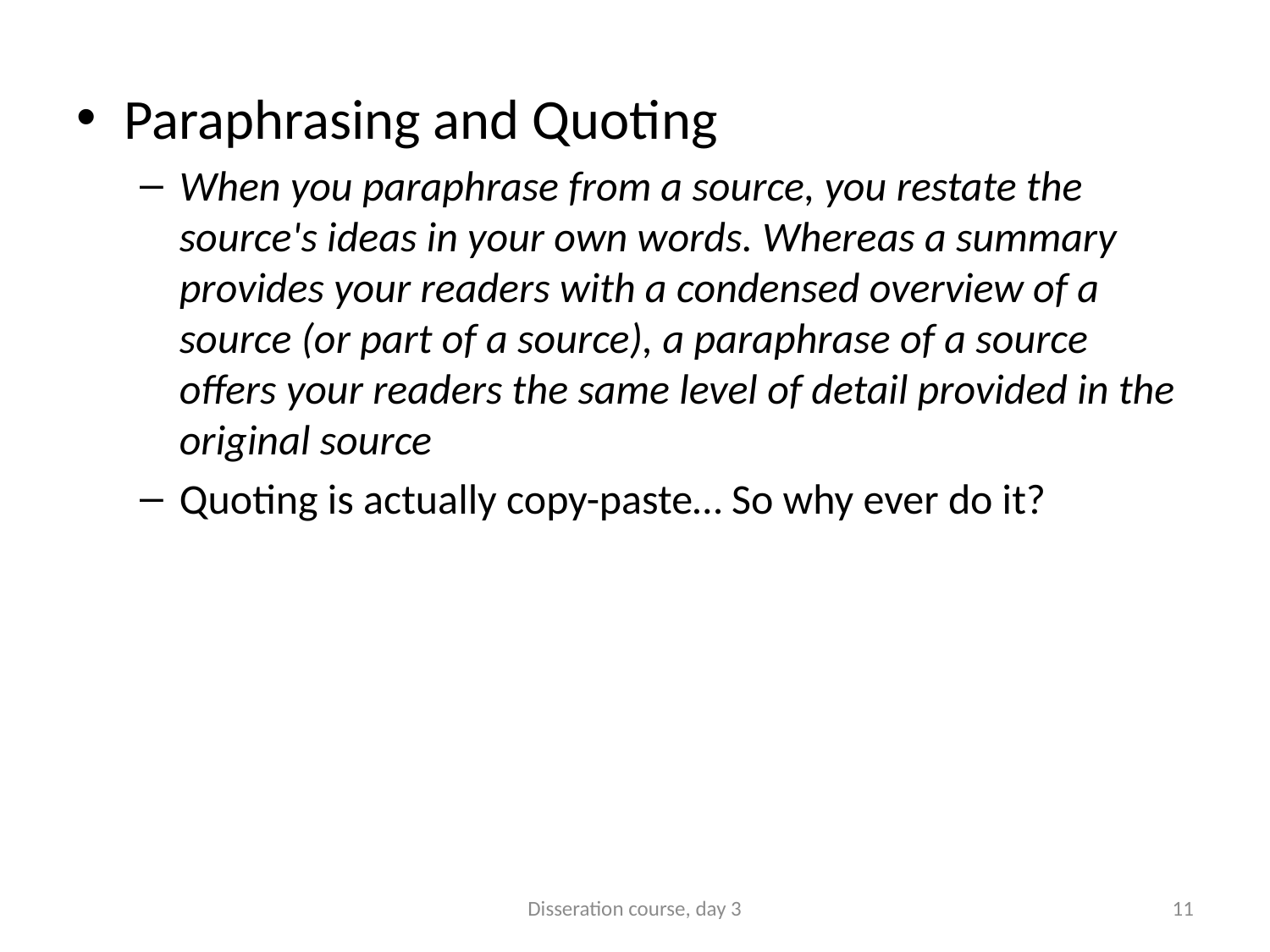

Paraphrasing and Quoting
When you paraphrase from a source, you restate the source's ideas in your own words. Whereas a summary provides your readers with a condensed overview of a source (or part of a source), a paraphrase of a source offers your readers the same level of detail provided in the original source
Quoting is actually copy-paste… So why ever do it?

Disseration course, day 3
11